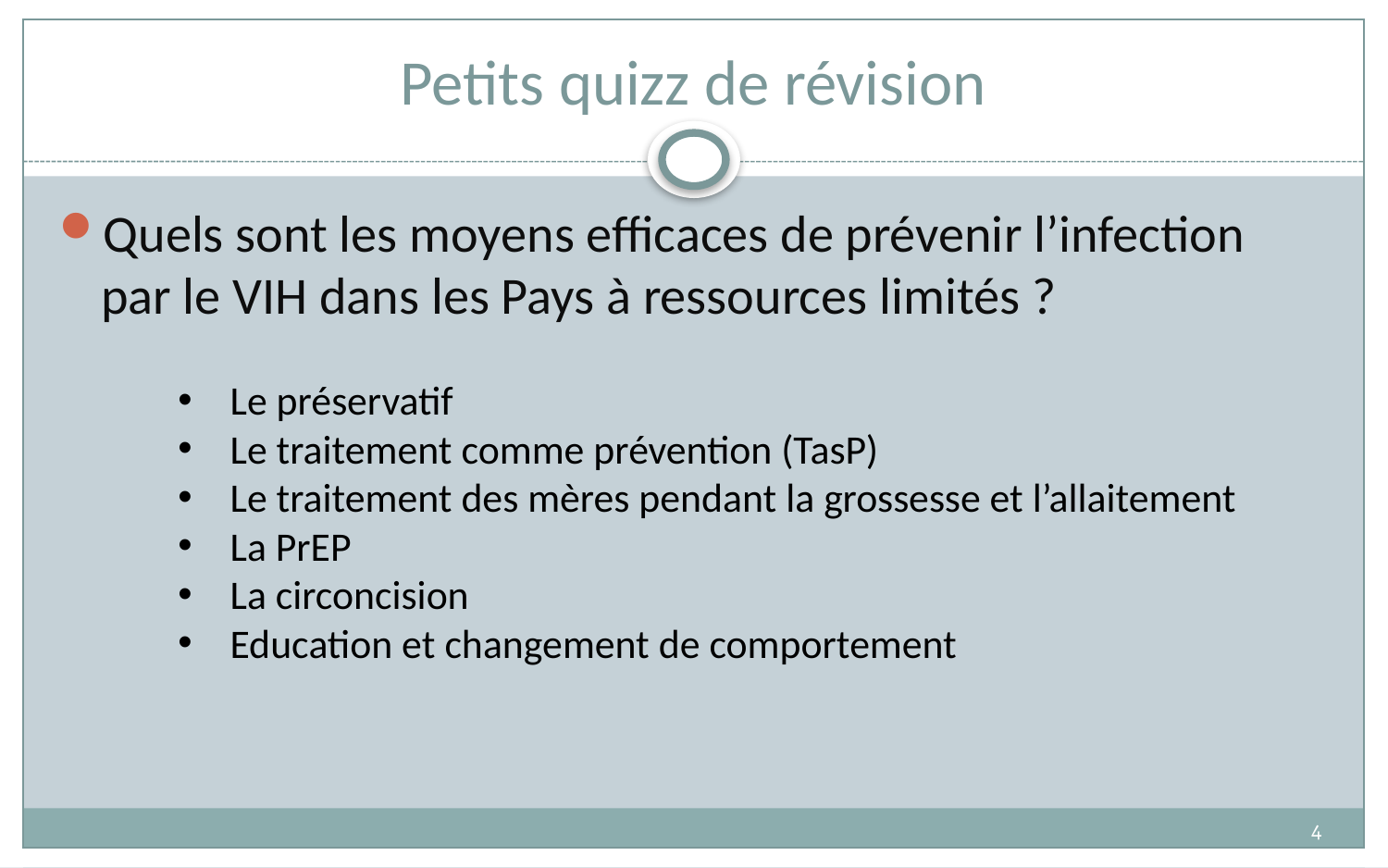

# Petits quizz de révision
Quels sont les moyens efficaces de prévenir l’infection par le VIH dans les Pays à ressources limités ?

Le préservatif
Le traitement comme prévention (TasP)
Le traitement des mères pendant la grossesse et l’allaitement
La PrEP
La circoncision
Education et changement de comportement